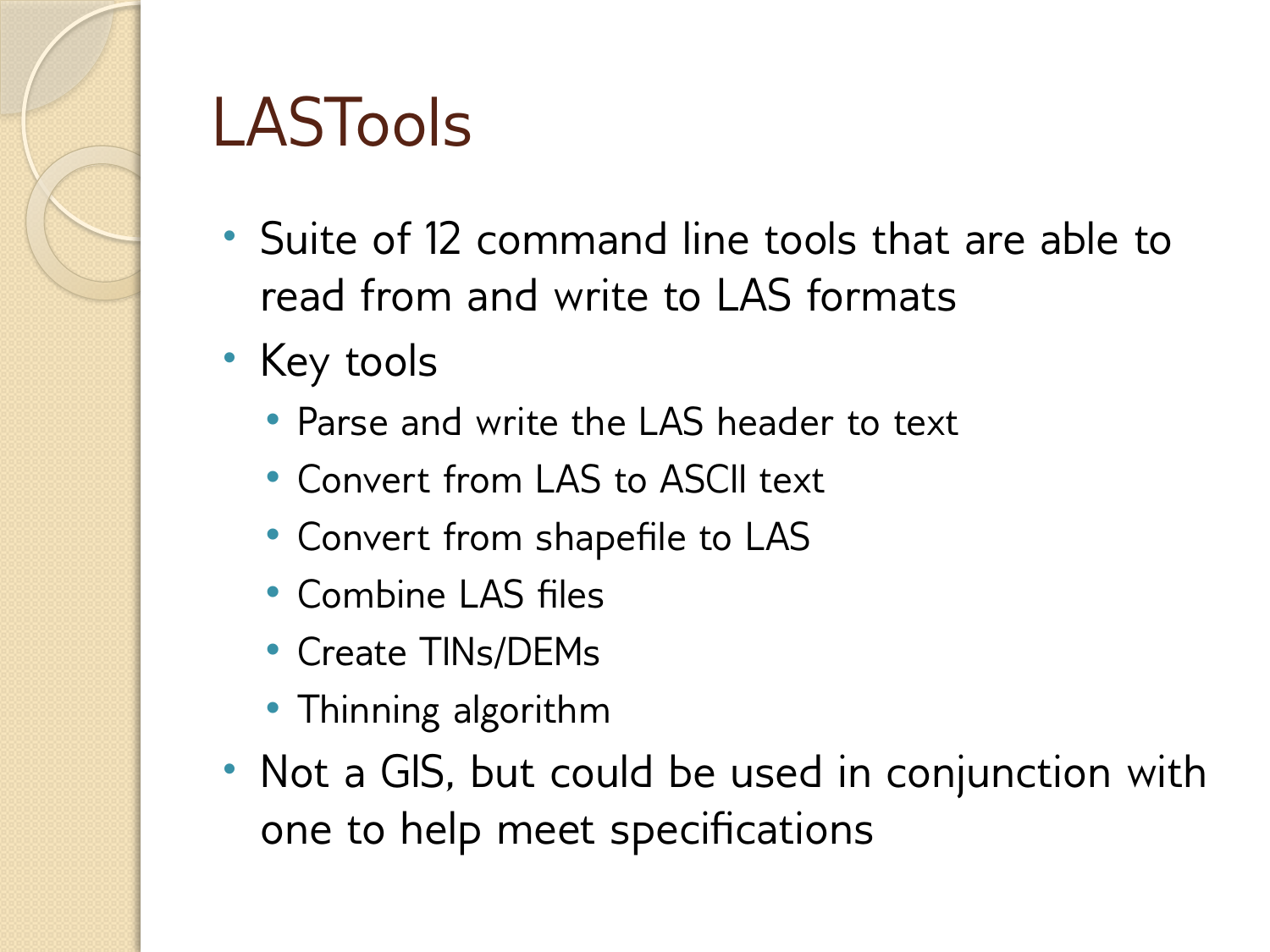

# LASTools
Suite of 12 command line tools that are able to read from and write to LAS formats
Key tools
Parse and write the LAS header to text
Convert from LAS to ASCII text
Convert from shapefile to LAS
Combine LAS files
Create TINs/DEMs
Thinning algorithm
Not a GIS, but could be used in conjunction with one to help meet specifications